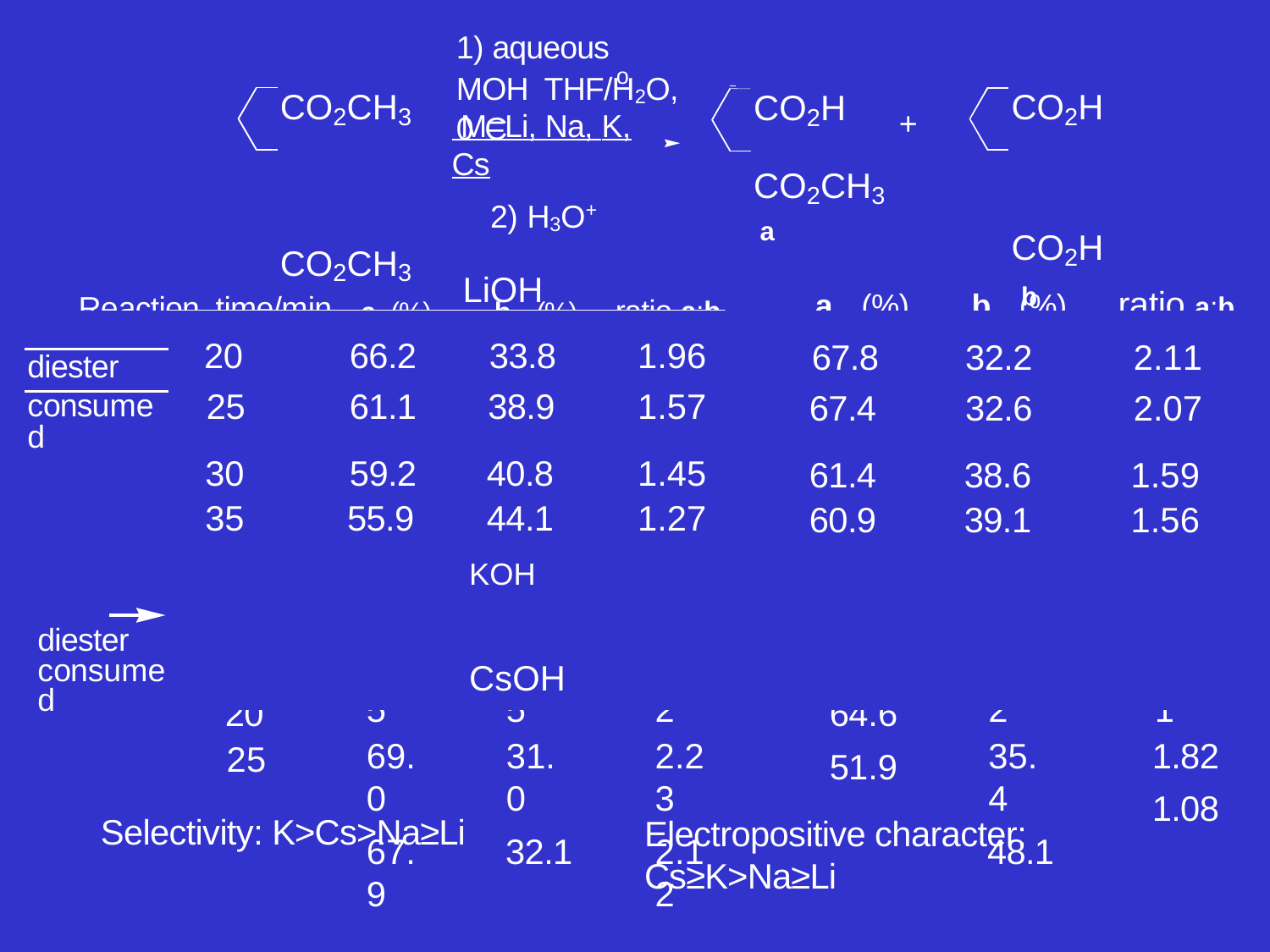

# 1) aqueous MOH  THF/H2O, 0 C
CO2CH3  CO2CH3
CO2H  CO2H
b
NaOH
CO2H  CO2CH3
a
o

+
 M=Li, Na, K, Cs
2) H3O+
LiOH

Reaction  time/min.  a (%)	b   (%)	ratio a:b
  a   (%)	b   (%)	ratio a:b

|  |  |  |  |  |  |  |  |  |  |
| --- | --- | --- | --- | --- | --- | --- | --- | --- | --- |
| diester | 20 | 66.2 | 33.8 | 1.96 |  | 67.8 | 32.2 | 2.11 |  |
| consumed | 25 | 61.1 | 38.9 | 1.57 |  | 67.4 | 32.6 | 2.07 |  |
|  | 30 | 59.2 | 40.8 | 1.45 |  | 61.4 | 38.6 | 1.59 |  |
|  | 35 | 55.9 | 44.1 | 1.27 |  | 60.9 | 39.1 | 1.56 |  |
| KOH CsOH |  |  |  |  |  |  |  |  |  |

a (%)
a (%)
ratio a:b
ratio a:b
b (%)
b (%)
Reaction time/min.

10
86.8
13.2
6.58
82.2
17.8
4.62

diester  consumed
15
20
25
74.5
69.0
67.9
25.5
31.0
32.1
2.92
2.23
2.12
67.8
64.6
51.9
32.2
35.4
48.1
2.11
1.82
1.08
Selectivity: K>Cs>Na≥Li
Electropositive character: Cs≥K>Na≥Li